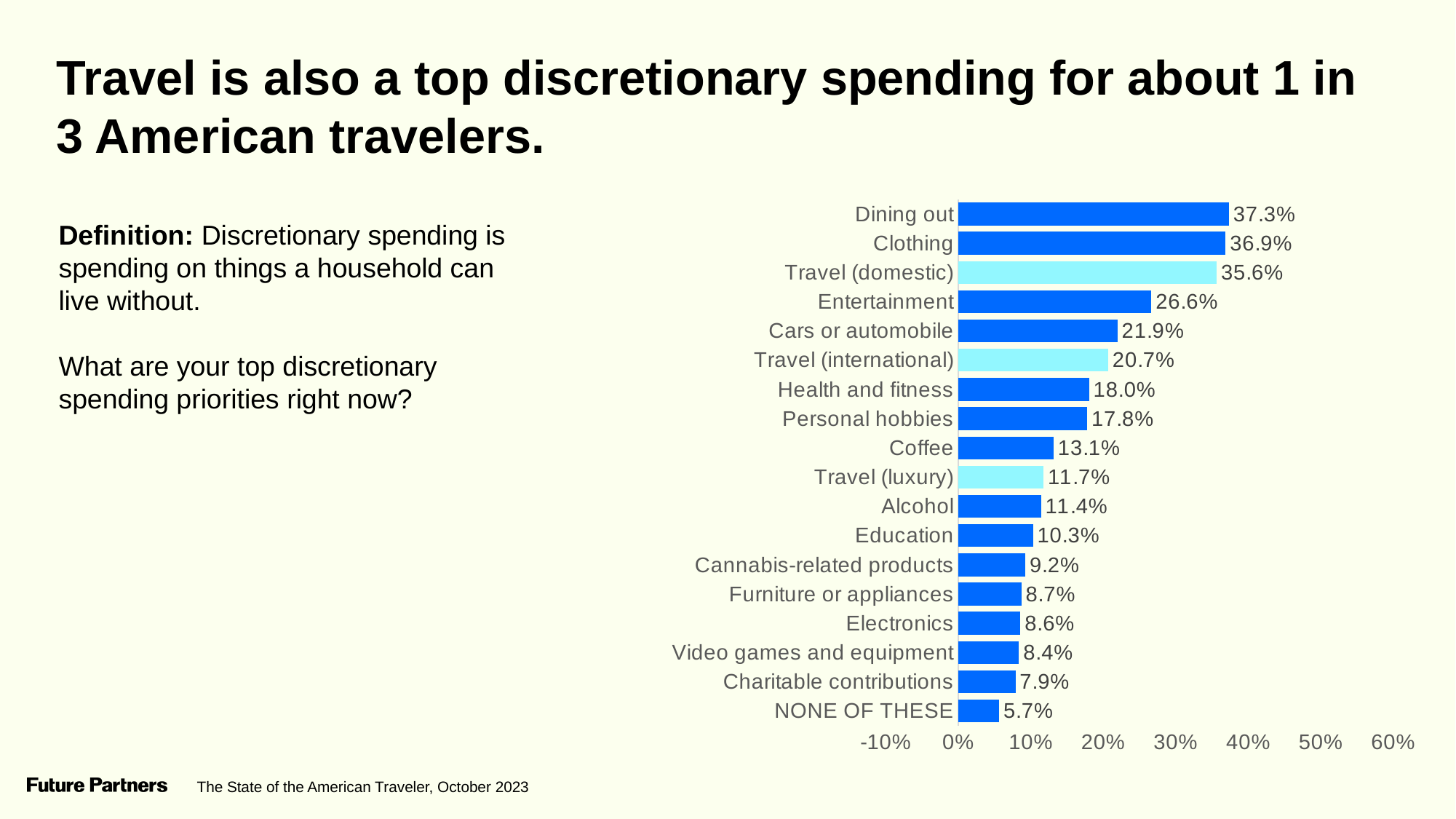

Travel is also a top discretionary spending for about 1 in 3 American travelers.

### Chart

| Category | % |
|---|---|
| Dining out | 0.373186787574 |
| Clothing | 0.3688471449178 |
| Travel (domestic) | 0.3564458088268 |
| Entertainment | 0.2664128201487 |
| Cars or automobile | 0.2194872993372 |
| Travel (international) | 0.2067439343391 |
| Health and fitness | 0.1803803582181 |
| Personal hobbies | 0.1777206361665 |
| Coffee | 0.131462352739 |
| Travel (luxury) | 0.1174734943776 |
| Alcohol | 0.114160213074 |
| Education | 0.1031635822286 |
| Cannabis-related products | 0.0923093271077 |
| Furniture or appliances | 0.08705064270078 |
| Electronics | 0.08571746759743 |
| Video games and equipment | 0.08365690810936 |
| Charitable contributions | 0.07888565506823 |
| NONE OF THESE | 0.0565411845715 |
Definition: Discretionary spending is spending on things a household can live without.

What are your top discretionary spending priorities right now?